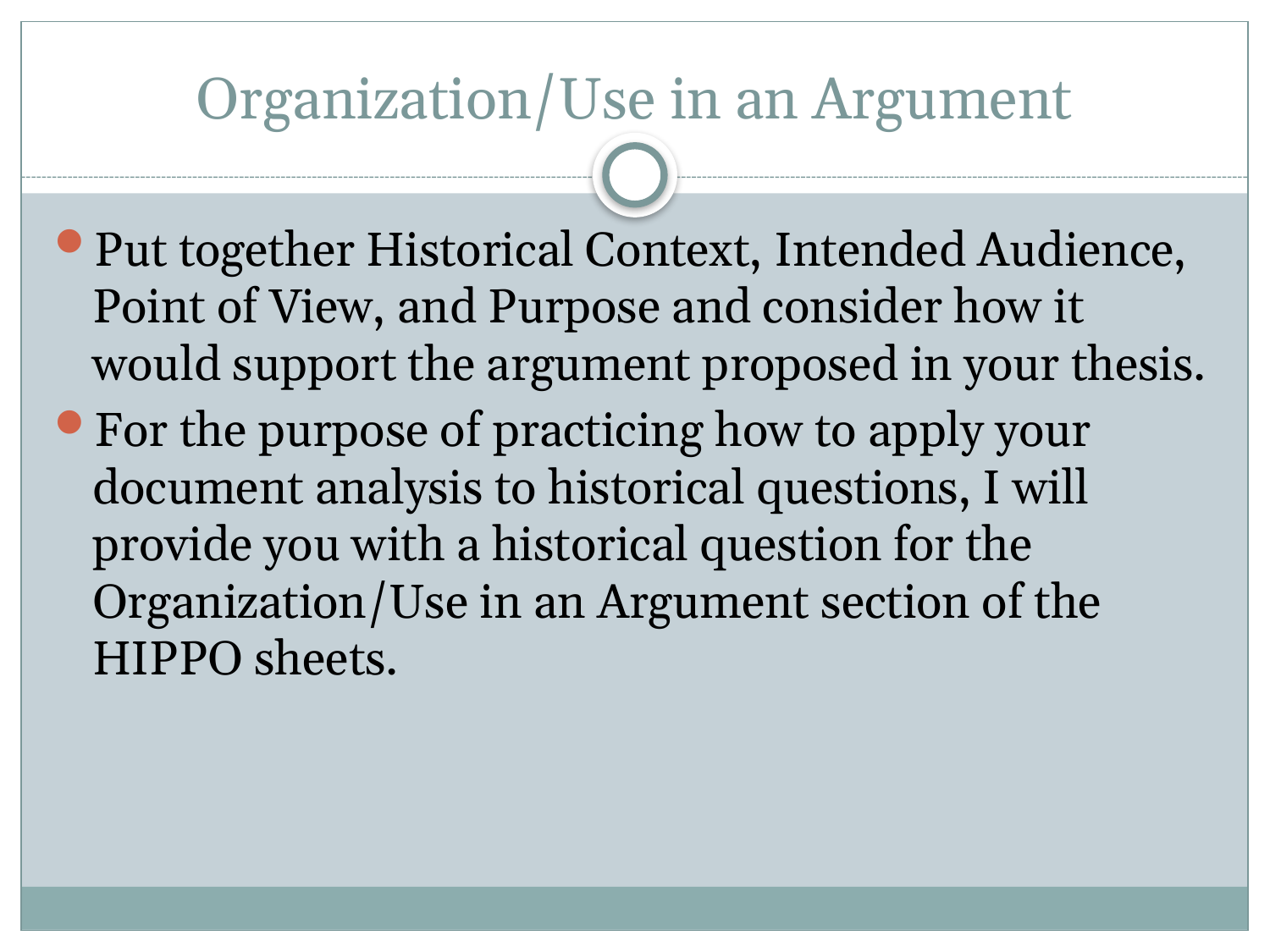

# Organization/Use in an Argument
Put together Historical Context, Intended Audience, Point of View, and Purpose and consider how it would support the argument proposed in your thesis.
For the purpose of practicing how to apply your document analysis to historical questions, I will provide you with a historical question for the Organization/Use in an Argument section of the HIPPO sheets.